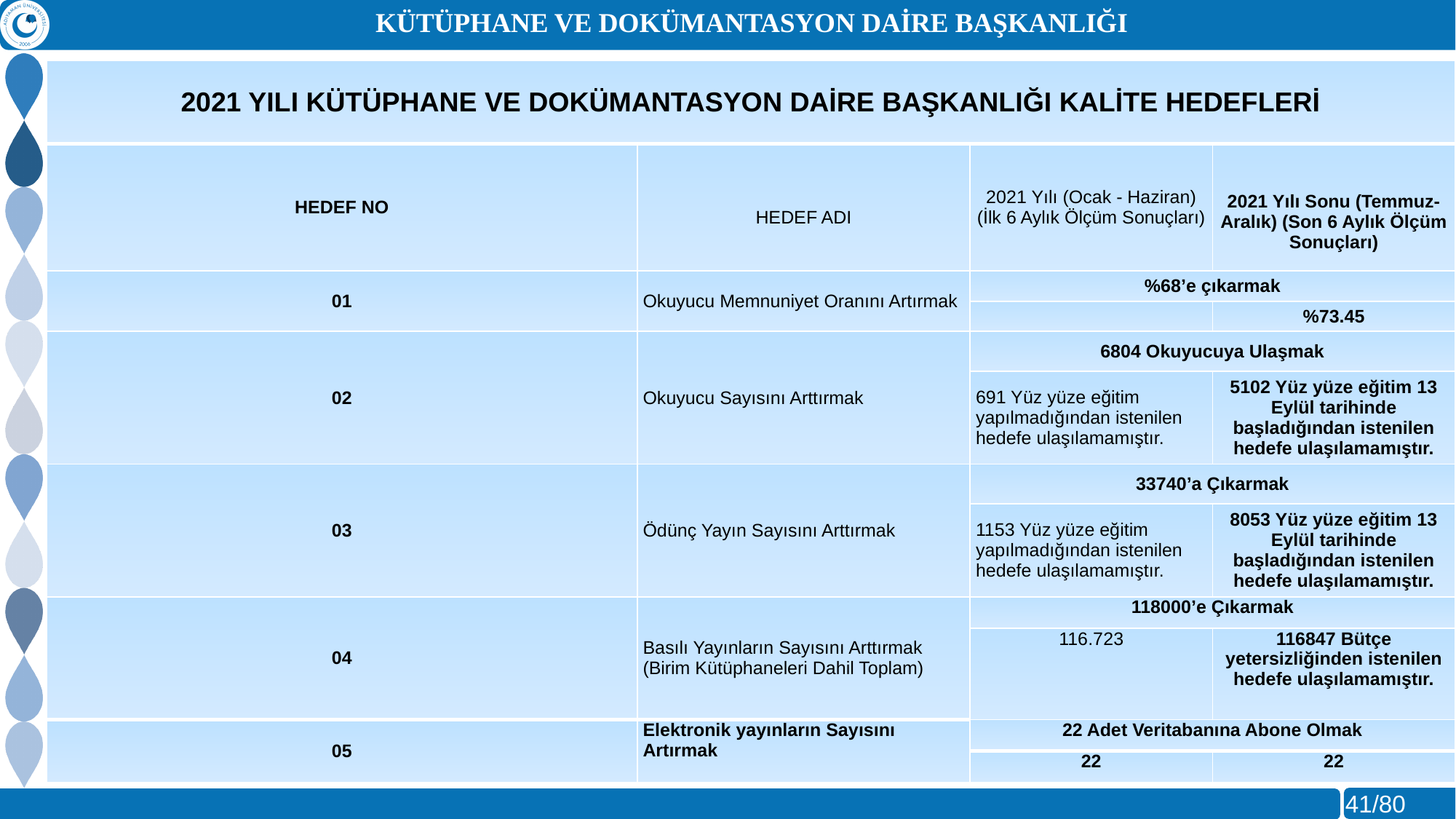

Kütüphane ve Dokümantasyon Daire Başkanlığı
| 2021 YILI KÜTÜPHANE VE DOKÜMANTASYON DAİRE BAŞKANLIĞI KALİTE HEDEFLERİ |  |  |  |
| --- | --- | --- | --- |
| HEDEF NO | HEDEF ADI | 2021 Yılı (Ocak - Haziran) (İlk 6 Aylık Ölçüm Sonuçları) | 2021 Yılı Sonu (Temmuz-Aralık) (Son 6 Aylık Ölçüm Sonuçları) |
| 01 | Okuyucu Memnuniyet Oranını Artırmak | %68’e çıkarmak |  |
|  |  |  | %73.45 |
| 02 | Okuyucu Sayısını Arttırmak | 6804 Okuyucuya Ulaşmak |  |
|  |  | 691 Yüz yüze eğitim yapılmadığından istenilen hedefe ulaşılamamıştır. | 5102 Yüz yüze eğitim 13 Eylül tarihinde başladığından istenilen hedefe ulaşılamamıştır. |
| 03 | Ödünç Yayın Sayısını Arttırmak | 33740’a Çıkarmak |  |
|  |  | 1153 Yüz yüze eğitim yapılmadığından istenilen hedefe ulaşılamamıştır. | 8053 Yüz yüze eğitim 13 Eylül tarihinde başladığından istenilen hedefe ulaşılamamıştır. |
| 04 | Basılı Yayınların Sayısını Arttırmak (Birim Kütüphaneleri Dahil Toplam) | 118000’e Çıkarmak |  |
|  |  | 116.723 | 116847 Bütçe yetersizliğinden istenilen hedefe ulaşılamamıştır. |
| 05 | Elektronik yayınların Sayısını Artırmak | 22 Adet Veritabanına Abone Olmak |  |
|  |  | 22 | 22 |